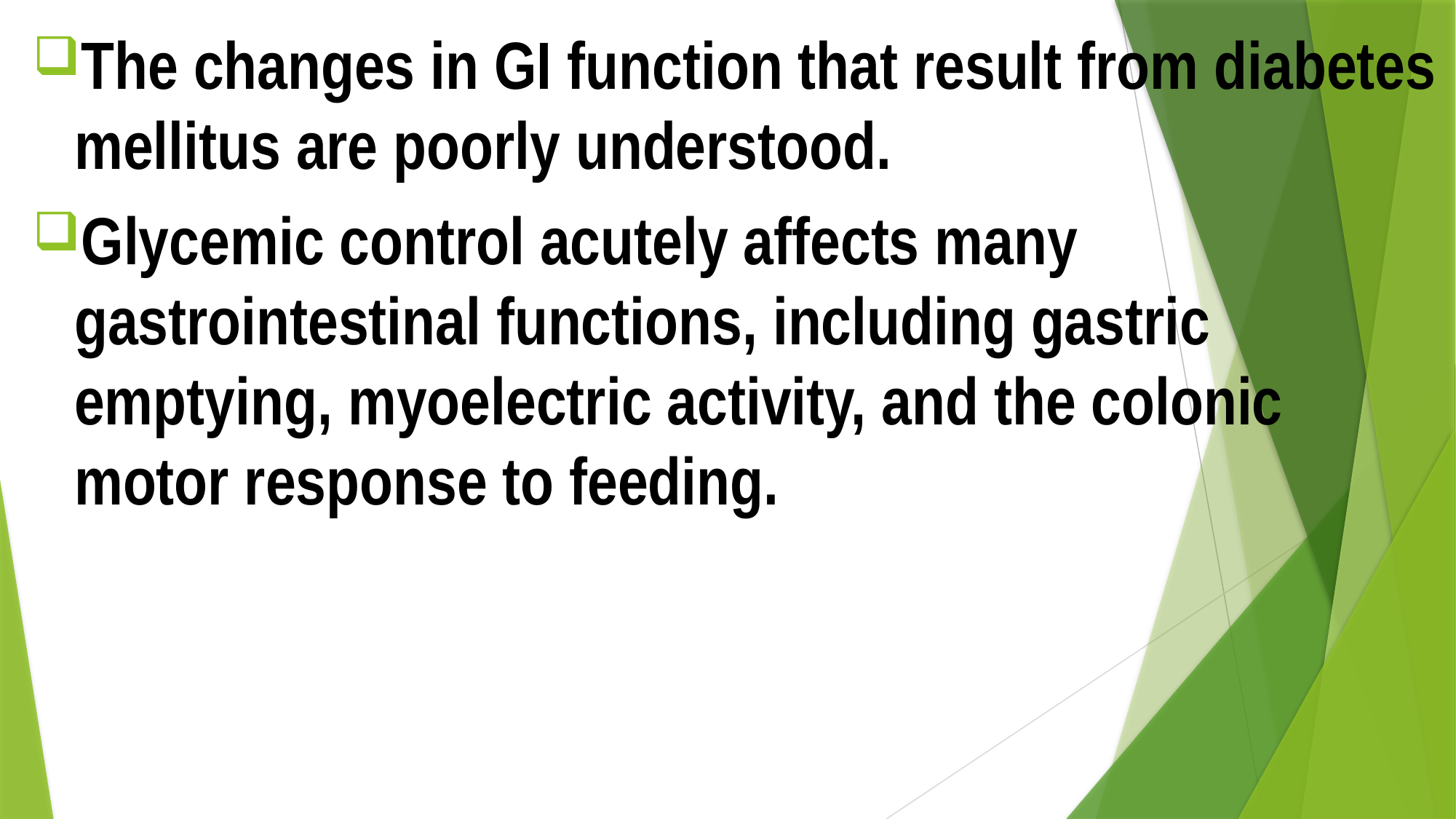

The changes in GI function that result from diabetes mellitus are poorly understood.
Glycemic control acutely affects many gastrointestinal functions, including gastric emptying, myoelectric activity, and the colonic motor response to feeding.